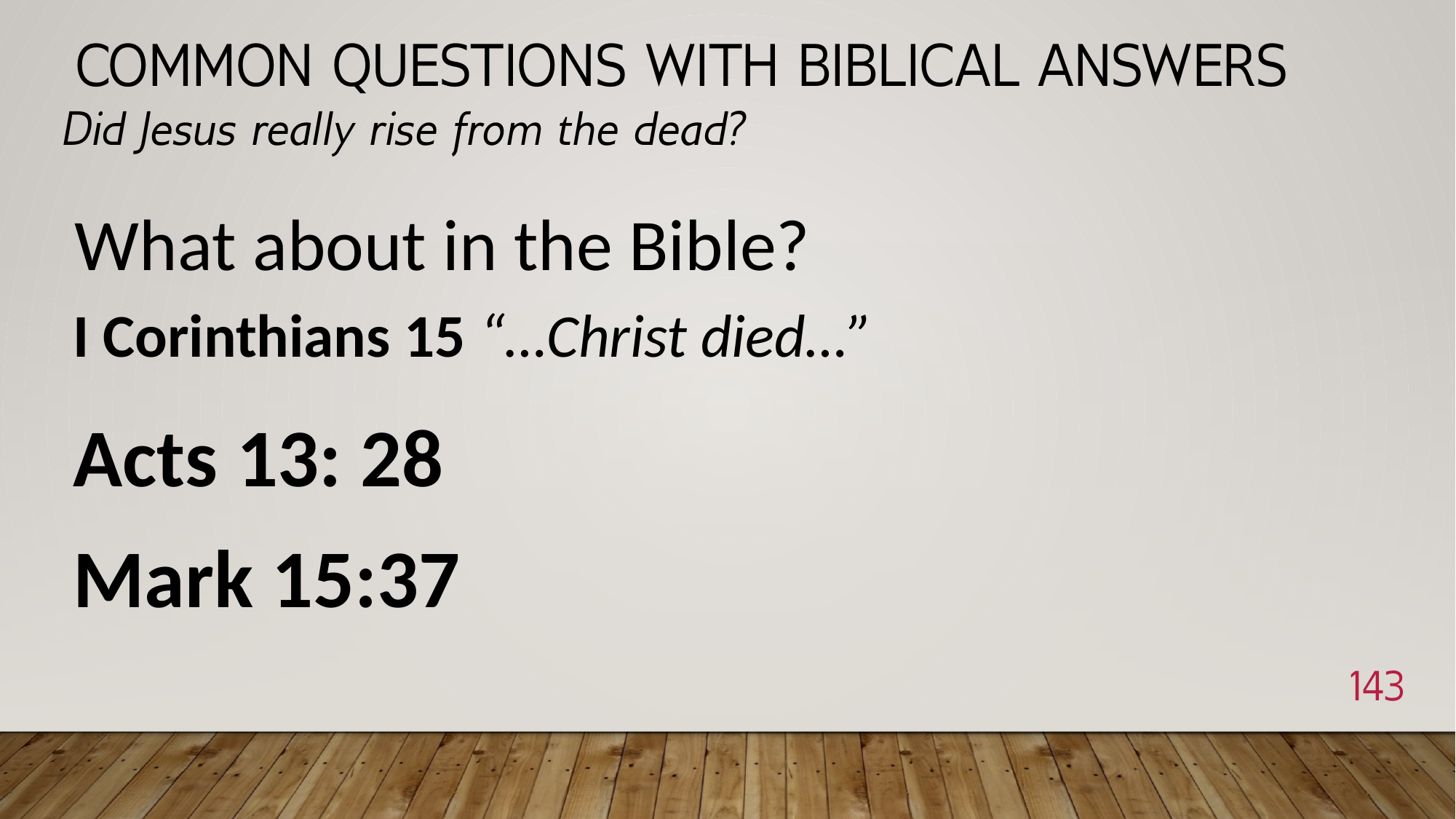

# Common Questions with Biblical Answers
Did Jesus really rise from the dead?
What about in the Bible?
I Corinthians 15 “…Christ died…”
Acts 13: 28
Mark 15:37
143